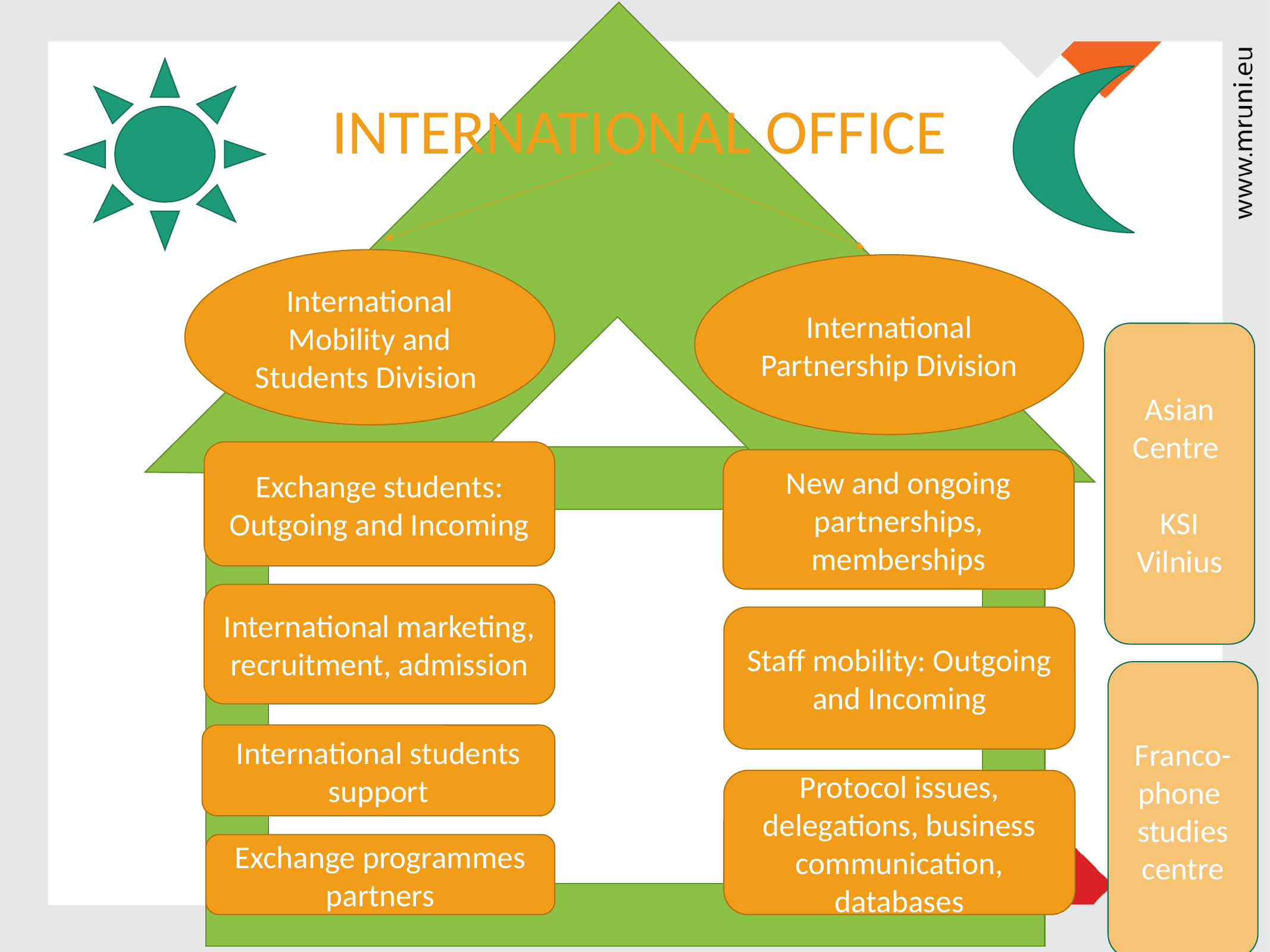

INTERNATIONAL OFFICE

International Mobility and Students Division
International Partnership Division
Asian Centre

KSI Vilnius
Exchange students:
Outgoing and Incoming

New and ongoing partnerships, memberships
International marketing, recruitment, admission
Staff mobility: Outgoing and Incoming
Franco- phone  studies centre
International students support
Protocol issues, delegations, business communication, databases
Exchange programmes partners